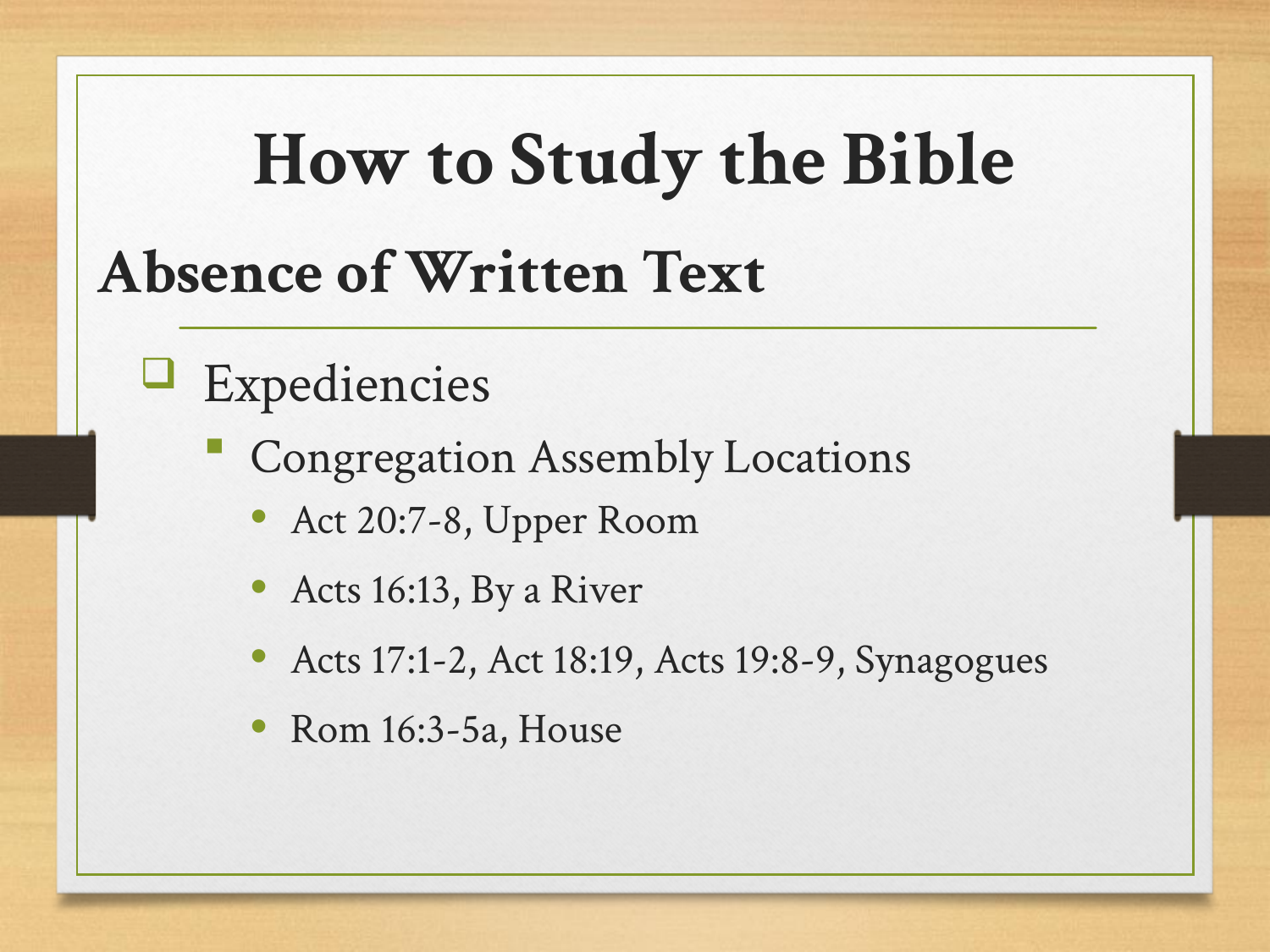

# How to Study the Bible
Absence of Written Text
Expediencies
Congregation Assembly Locations
Act 20:7-8, Upper Room
Acts 16:13, By a River
Acts 17:1-2, Act 18:19, Acts 19:8-9, Synagogues
Rom 16:3-5a, House